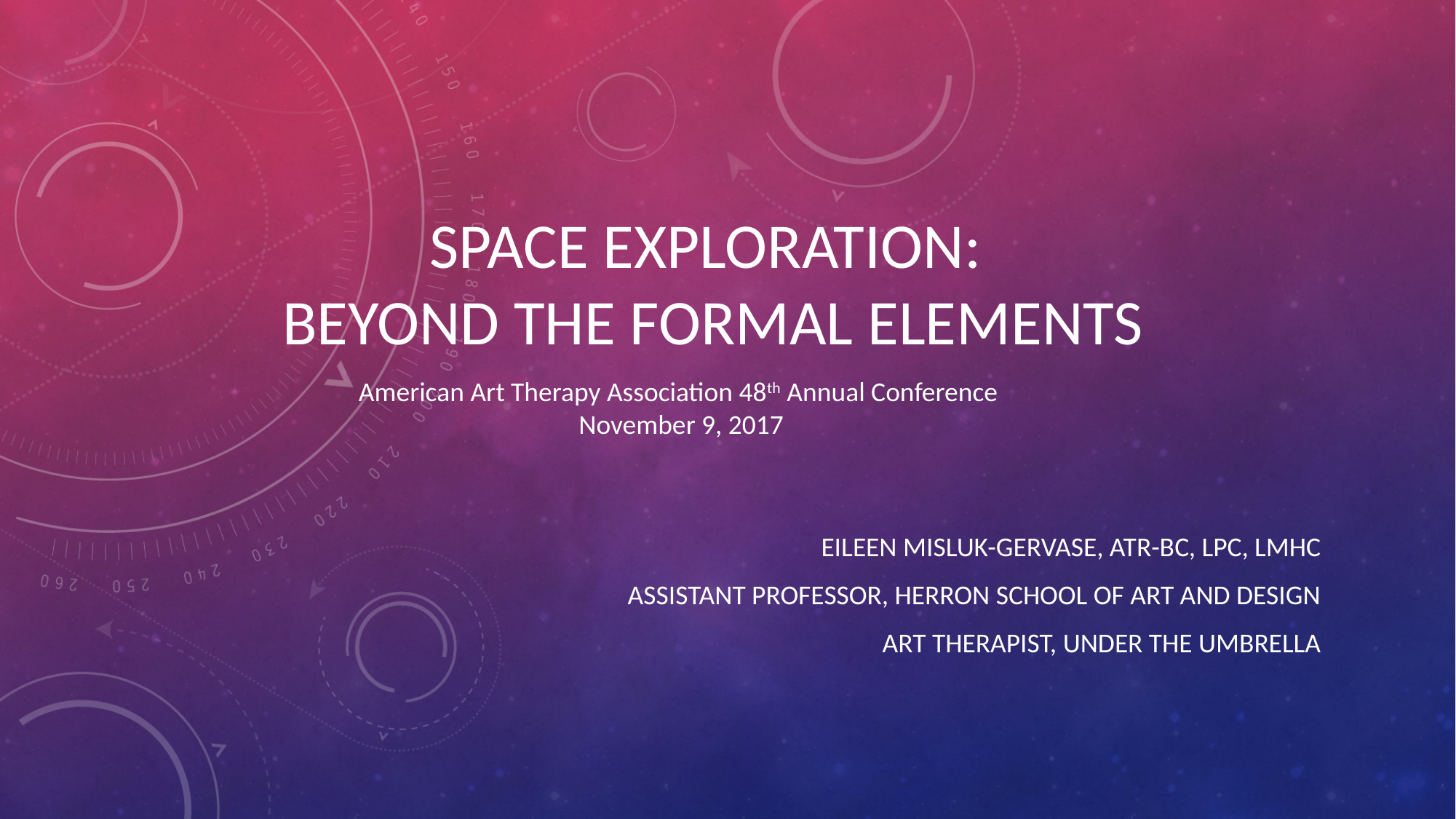

# Space Exploration: Beyond the Formal Elements
American Art Therapy Association 48th Annual Conference
November 9, 2017
Eileen Misluk-Gervase, ATR-BC, LPC, LMHC
Assistant Professor, Herron School of Art and Design
Art Therapist, Under the Umbrella